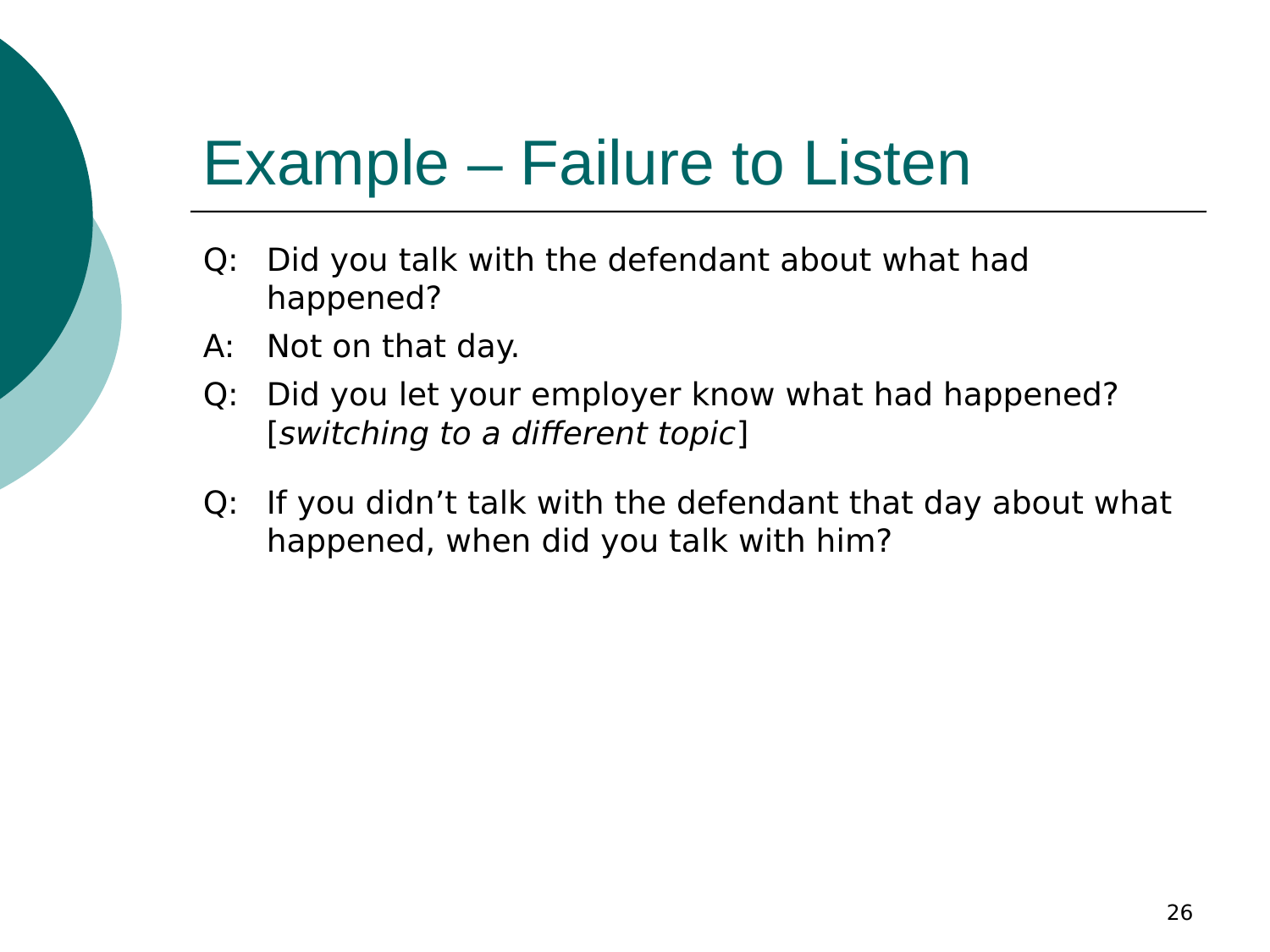

Example – Failure to Listen
Q:	Did you talk with the defendant about what had happened?
A:	Not on that day.
Q:	Did you let your employer know what had happened?  [switching to a different topic]
Q:	If you didn’t talk with the defendant that day about what happened, when did you talk with him?
26